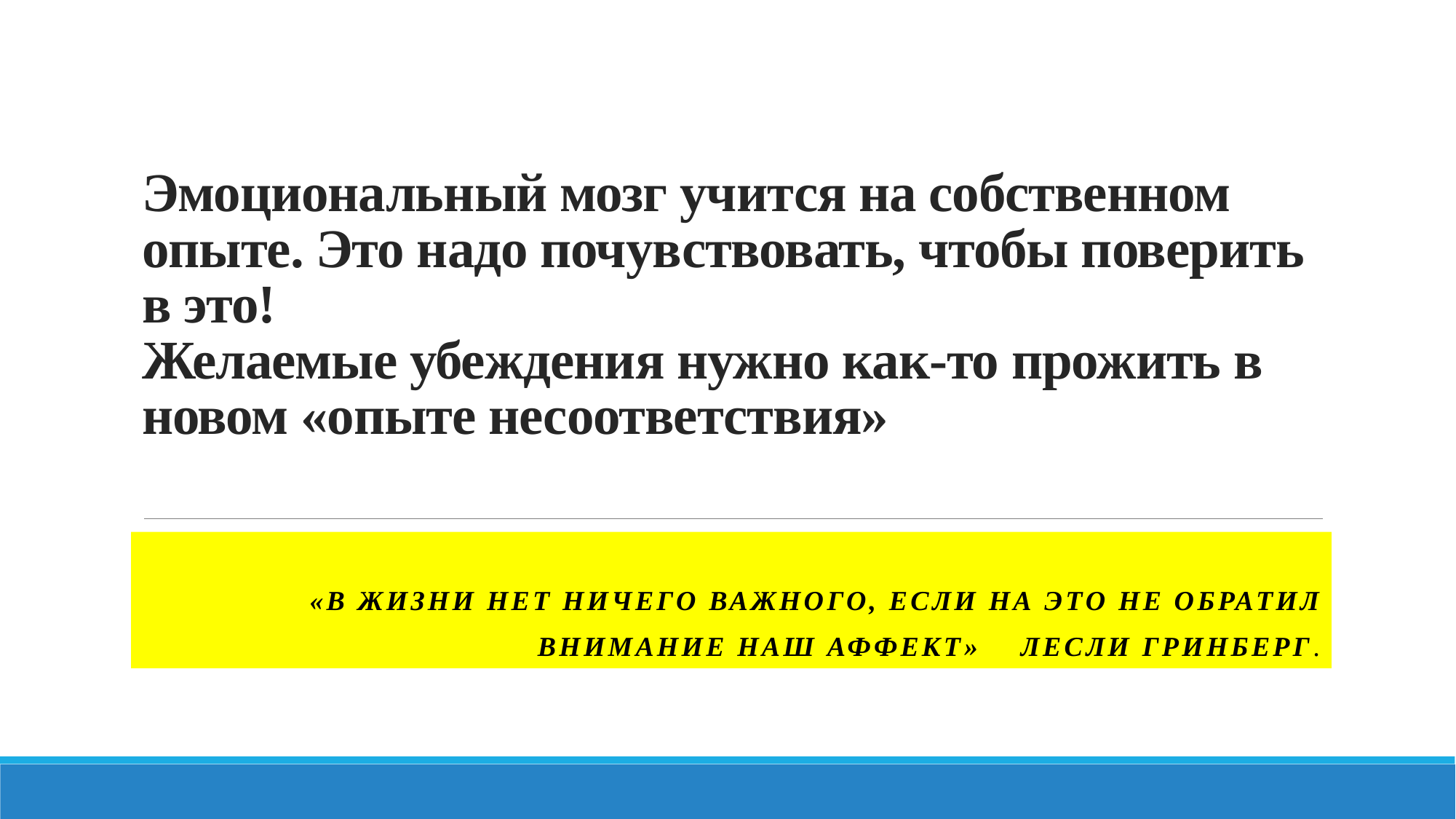

# Эмоциональный мозг учится на собственном опыте. Это надо почувствовать, чтобы поверить в это! Желаемые убеждения нужно как-то прожить в новом «опыте несоответствия»

«В жизни нет ничего важного, если на это не обратил
 внимание наш аффект»    Лесли Гринберг.